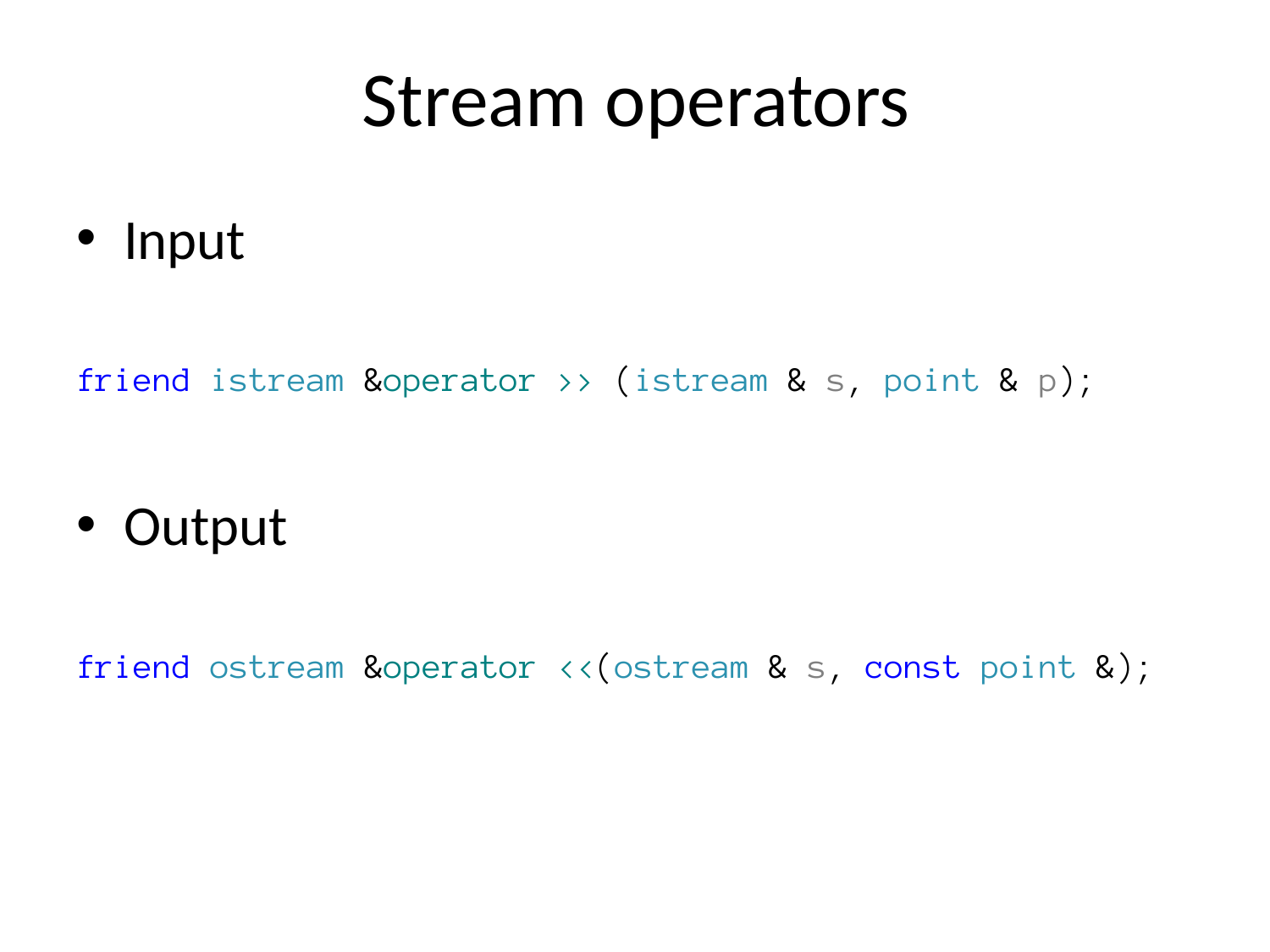

# Stream operators
Input

friend istream &operator >> (istream & s, point & p);

Output

friend ostream &operator <<(ostream & s, const point &);